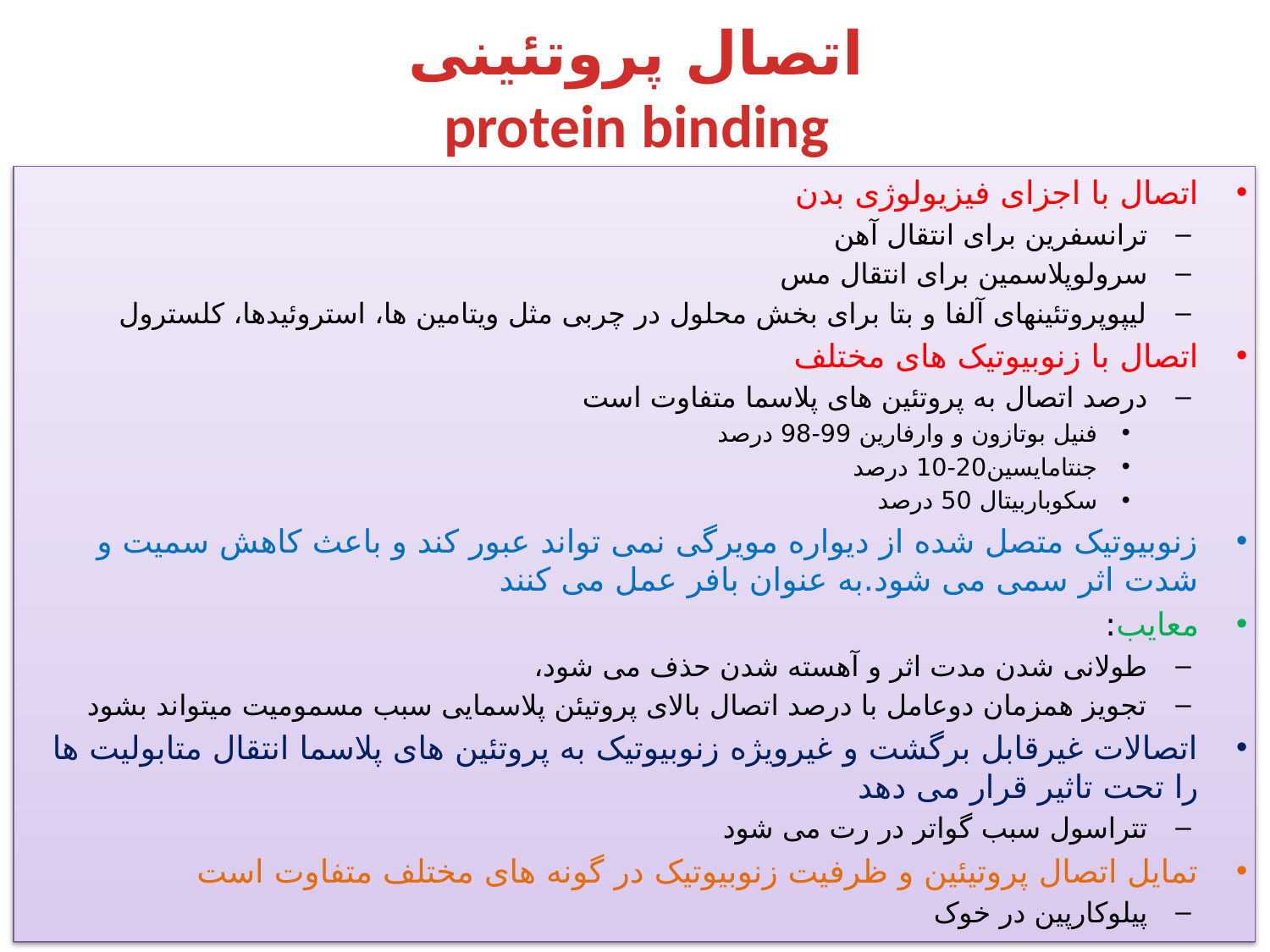

# اتصال پروتئینی protein binding
اتصال با اجزای فیزیولوژی بدن
ترانسفرین برای انتقال آهن
سرولوپلاسمین برای انتقال مس
لیپوپروتئینهای آلفا و بتا برای بخش محلول در چربی مثل ویتامین ها، استروئیدها، کلسترول
اتصال با زنوبیوتیک های مختلف
درصد اتصال به پروتئین های پلاسما متفاوت است
فنیل بوتازون و وارفارین 99-98 درصد
جنتامایسین20-10 درصد
سکوباربیتال 50 درصد
زنوبیوتیک متصل شده از دیواره مویرگی نمی تواند عبور کند و باعث کاهش سمیت و شدت اثر سمی می شود.به عنوان بافر عمل می کنند
معایب:
طولانی شدن مدت اثر و آهسته شدن حذف می شود،
تجویز همزمان دوعامل با درصد اتصال بالای پروتیئن پلاسمایی سبب مسمومیت میتواند بشود
اتصالات غیرقابل برگشت و غیرویژه زنوبیوتیک به پروتئین های پلاسما انتقال متابولیت ها را تحت تاثیر قرار می دهد
تتراسول سبب گواتر در رت می شود
تمایل اتصال پروتیئین و ظرفیت زنوبیوتیک در گونه های مختلف متفاوت است
پیلوکارپین در خوک